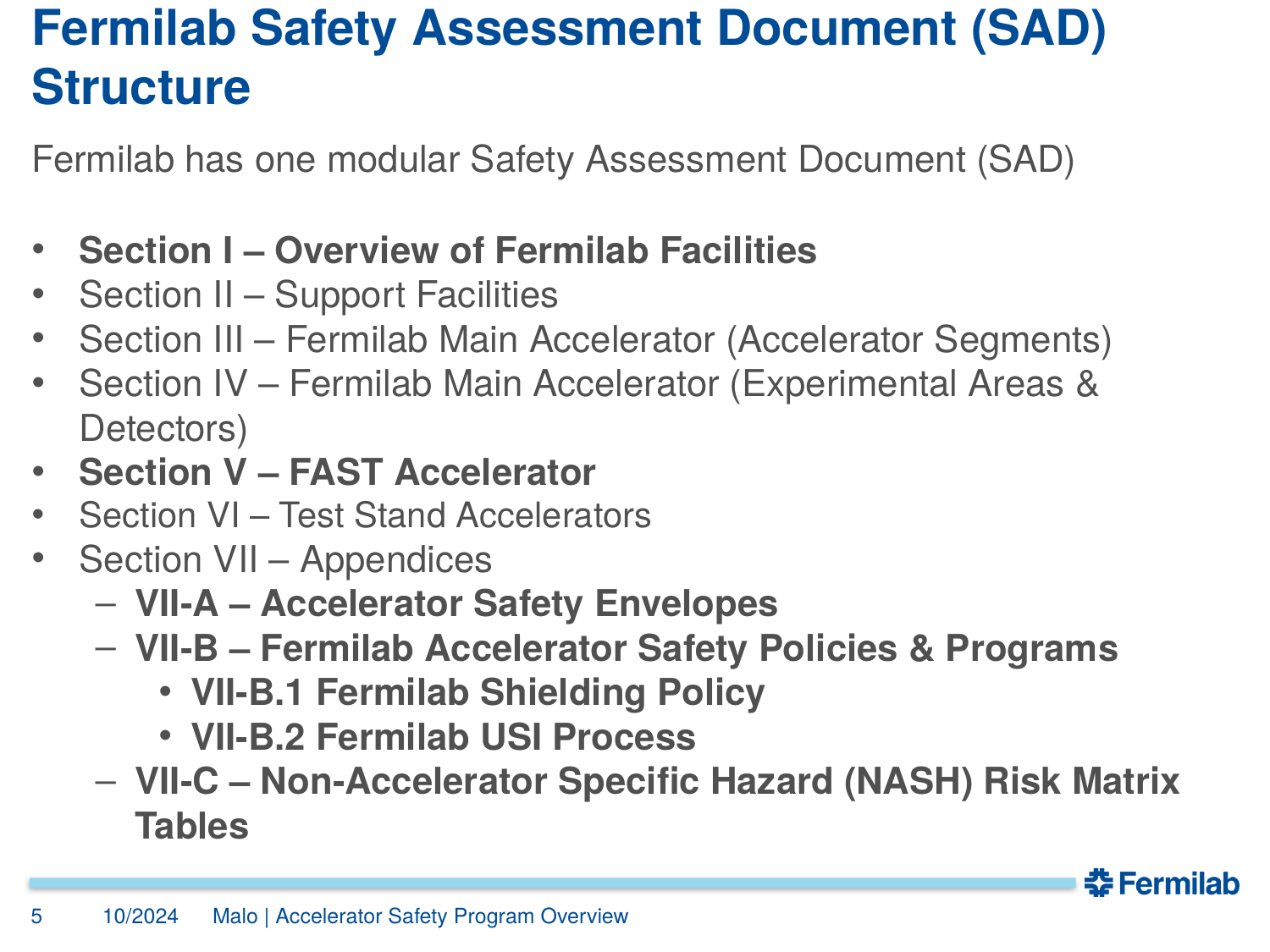

# Fermilab Safety Assessment Document (SAD) Structure
Fermilab has one modular Safety Assessment Document (SAD)

Section I – Overview of Fermilab Facilities
Section II – Support Facilities
Section III – Fermilab Main Accelerator (Accelerator Segments)
Section IV – Fermilab Main Accelerator (Experimental Areas & Detectors)
Section V – FAST Accelerator
Section VI – Test Stand Accelerators
Section VII – Appendices
VII-A – Accelerator Safety Envelopes
VII-B – Fermilab Accelerator Safety Policies & Programs
VII-B.1 Fermilab Shielding Policy
VII-B.2 Fermilab USI Process
VII-C – Non-Accelerator Specific Hazard (NASH) Risk Matrix Tables

5
10/2024
Malo | Accelerator Safety Program Overview